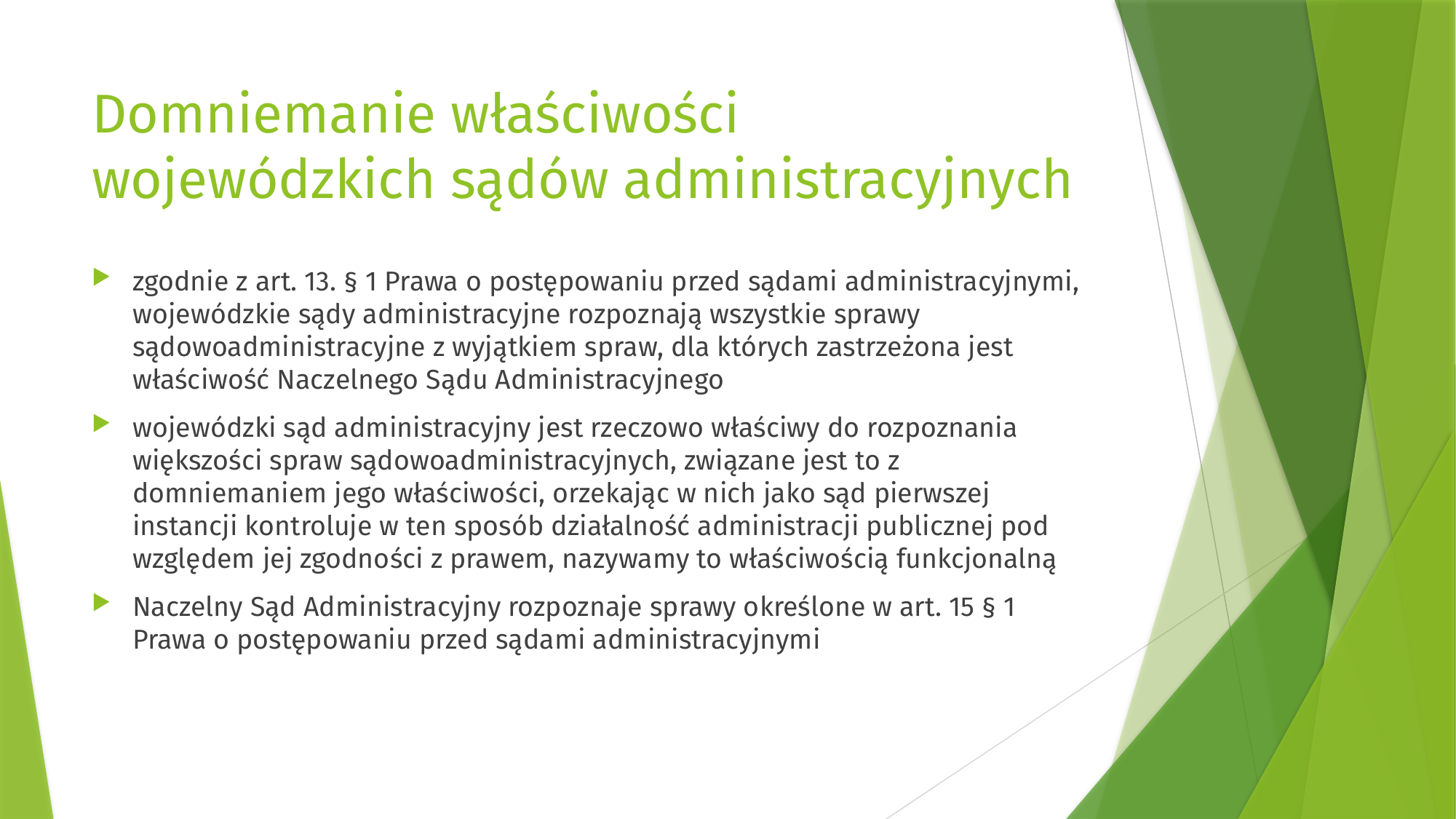

# Domniemanie właściwości wojewódzkich sądów administracyjnych
zgodnie z art. 13. § 1 Prawa o postępowaniu przed sądami administracyjnymi, wojewódzkie sądy administracyjne rozpoznają wszystkie sprawy sądowoadministracyjne z wyjątkiem spraw, dla których zastrzeżona jest właściwość Naczelnego Sądu Administracyjnego
wojewódzki sąd administracyjny jest rzeczowo właściwy do rozpoznania większości spraw sądowoadministracyjnych, związane jest to z domniemaniem jego właściwości, orzekając w nich jako sąd pierwszej instancji kontroluje w ten sposób działalność administracji publicznej pod względem jej zgodności z prawem, nazywamy to właściwością funkcjonalną
Naczelny Sąd Administracyjny rozpoznaje sprawy określone w art. 15 § 1 Prawa o postępowaniu przed sądami administracyjnymi